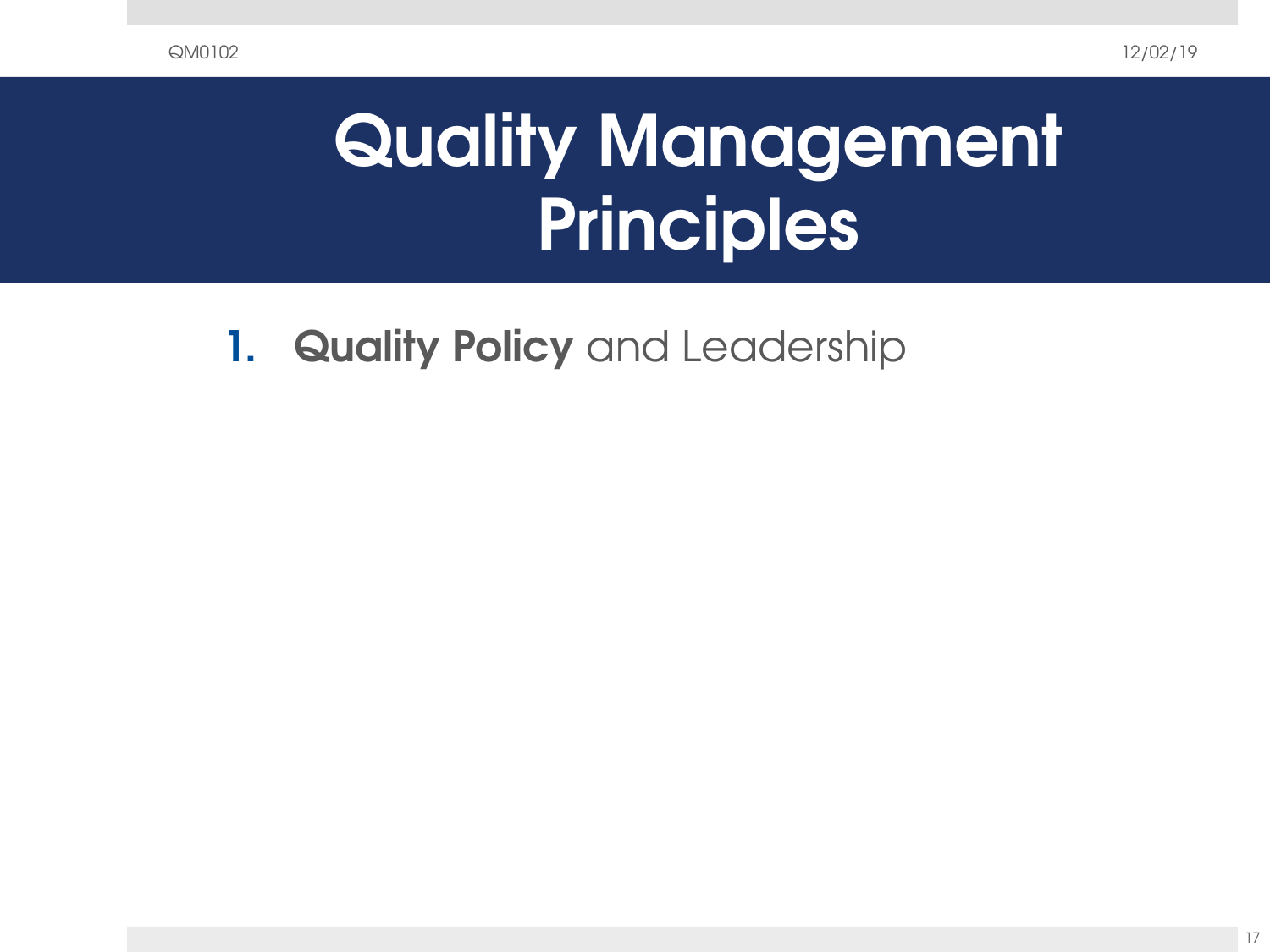

QM0102
12/02/19
Quality Management Principles
# Quality Management Principles
Quality Policy and Leadership

17